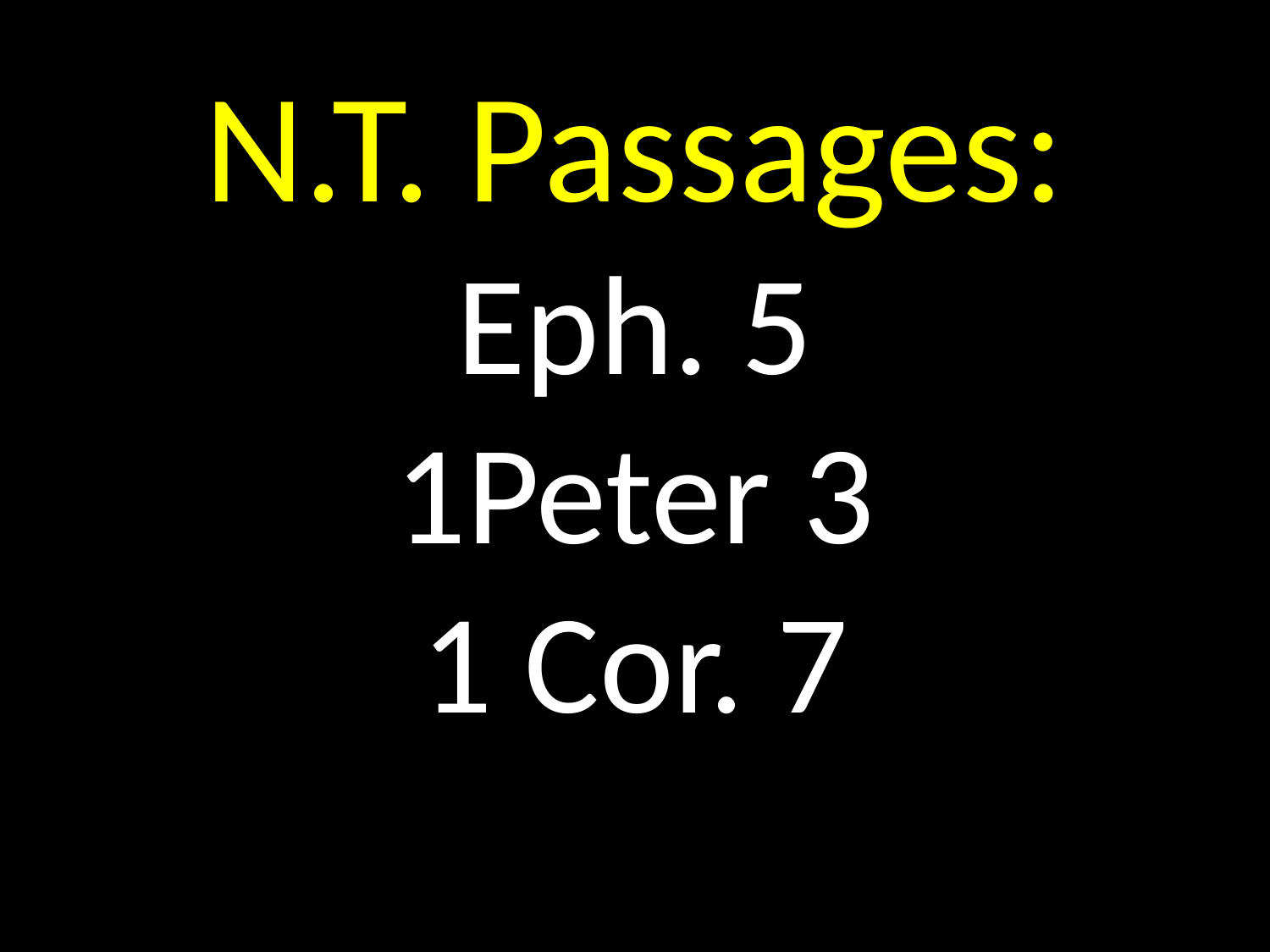

# N.T. Passages: Eph. 5 1Peter 3 1 Cor. 7
GOD
GOD